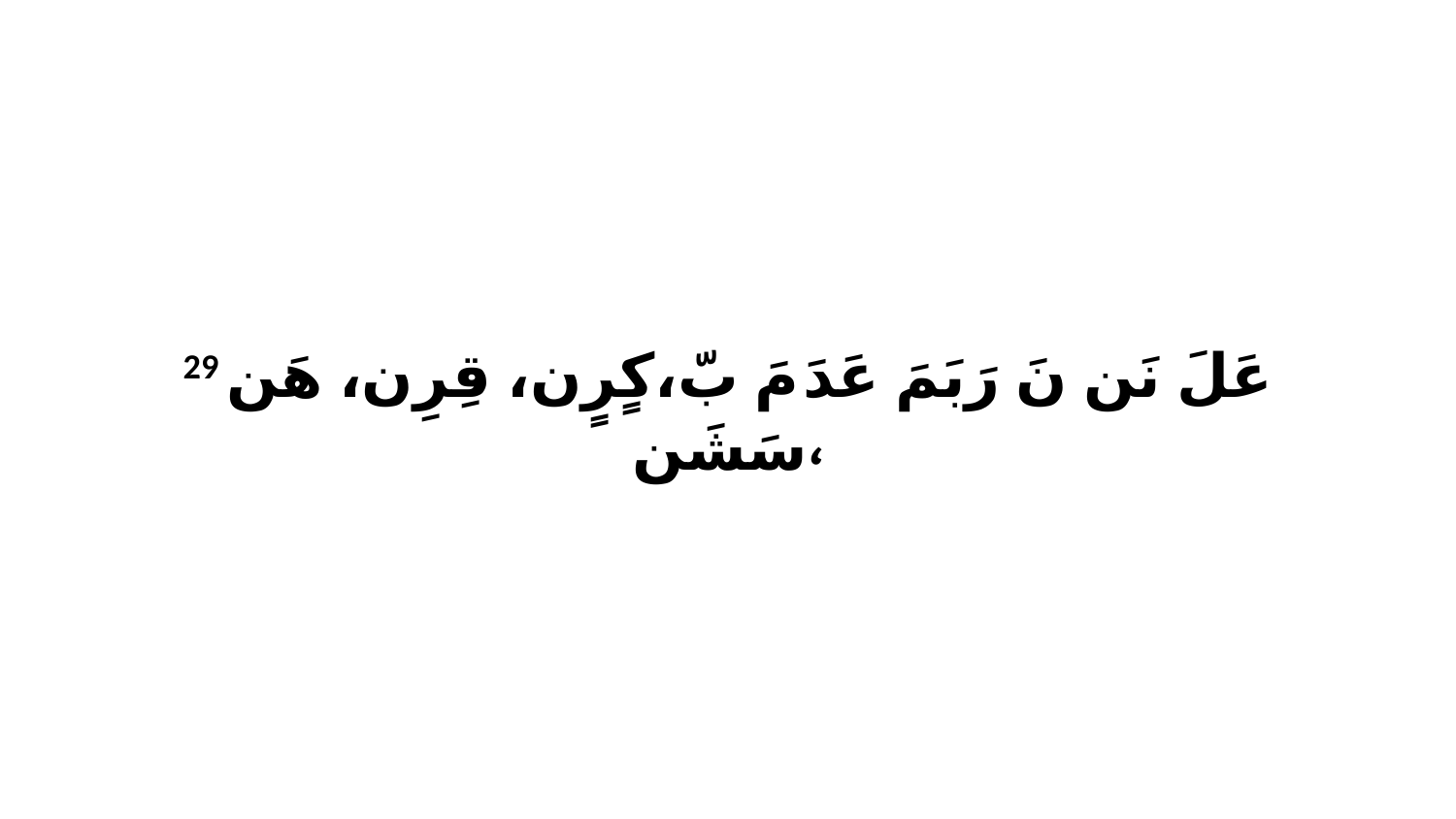

29 عَلَ نَن نَ رَبَمَ عَدَ مَ بّ،كٍرٍن، قِرِن، هَن سَشَن،